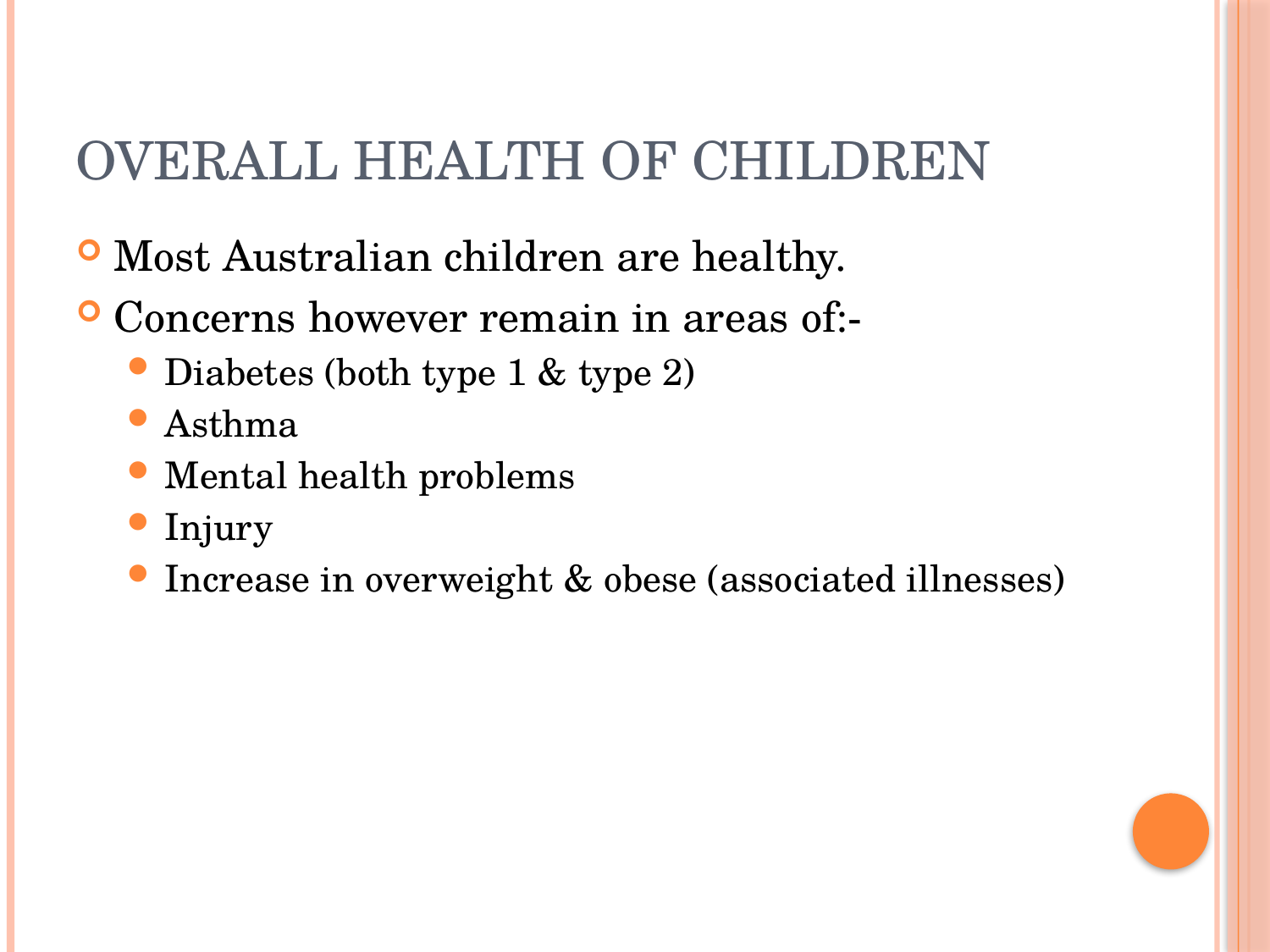

# Overall Health of children
Most Australian children are healthy.
Concerns however remain in areas of:-
Diabetes (both type 1 & type 2)
Asthma
Mental health problems
Injury
Increase in overweight & obese (associated illnesses)